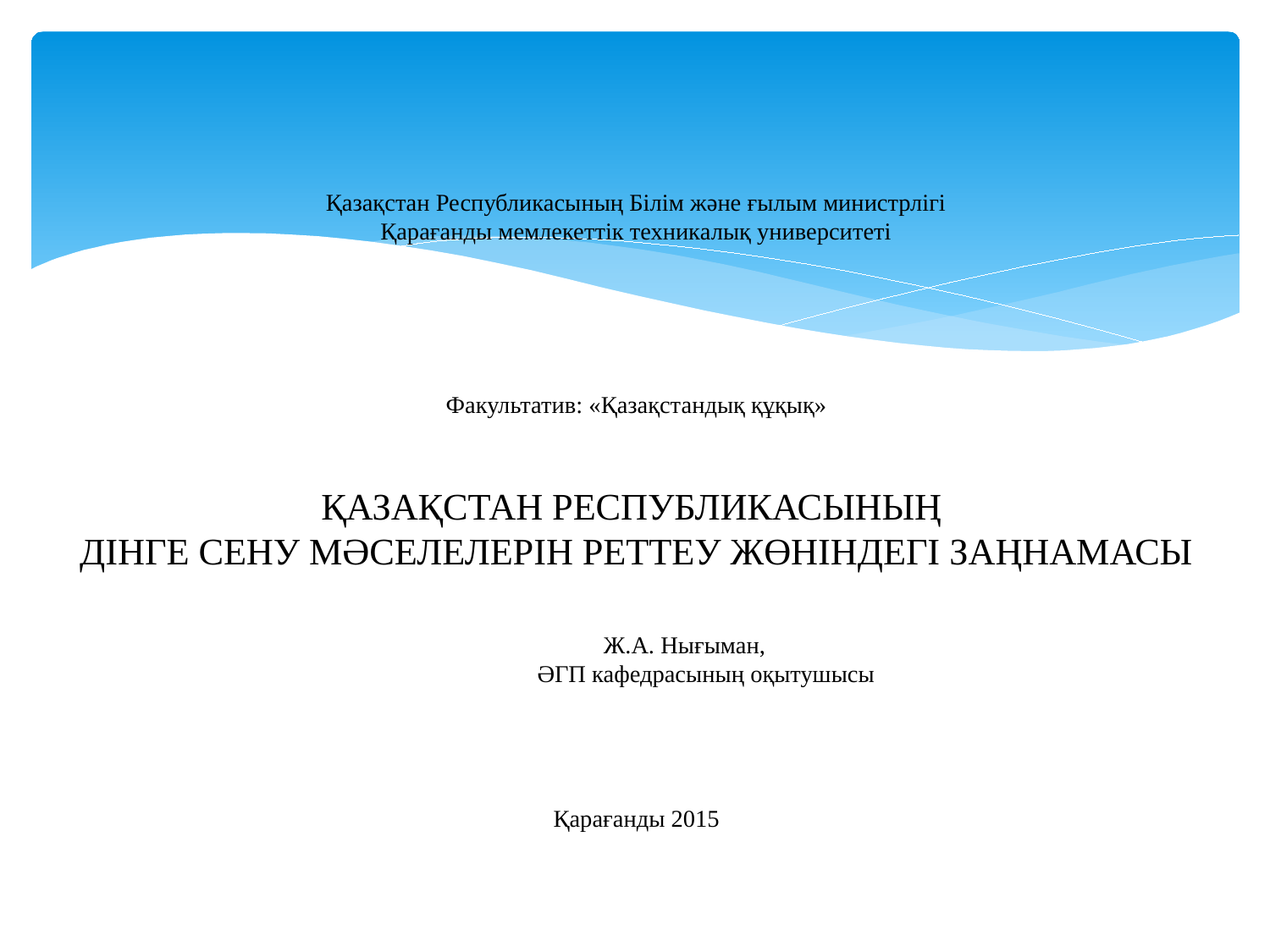

# Қазақстан Республикасының Білім және ғылым министрлігі Қарағанды мемлекеттік техникалық университеті Факультатив: «Қазақстандық құқық» ҚАЗАҚСТАН РЕСПУБЛИКАСЫНЫҢ ДІНГЕ СЕНУ МӘСЕЛЕЛЕРІН РЕТТЕУ ЖӨНІНДЕГІ ЗАҢНАМАСЫ Ж.А. Нығыман, ӘГП кафедрасының оқытушысы Қарағанды 2015